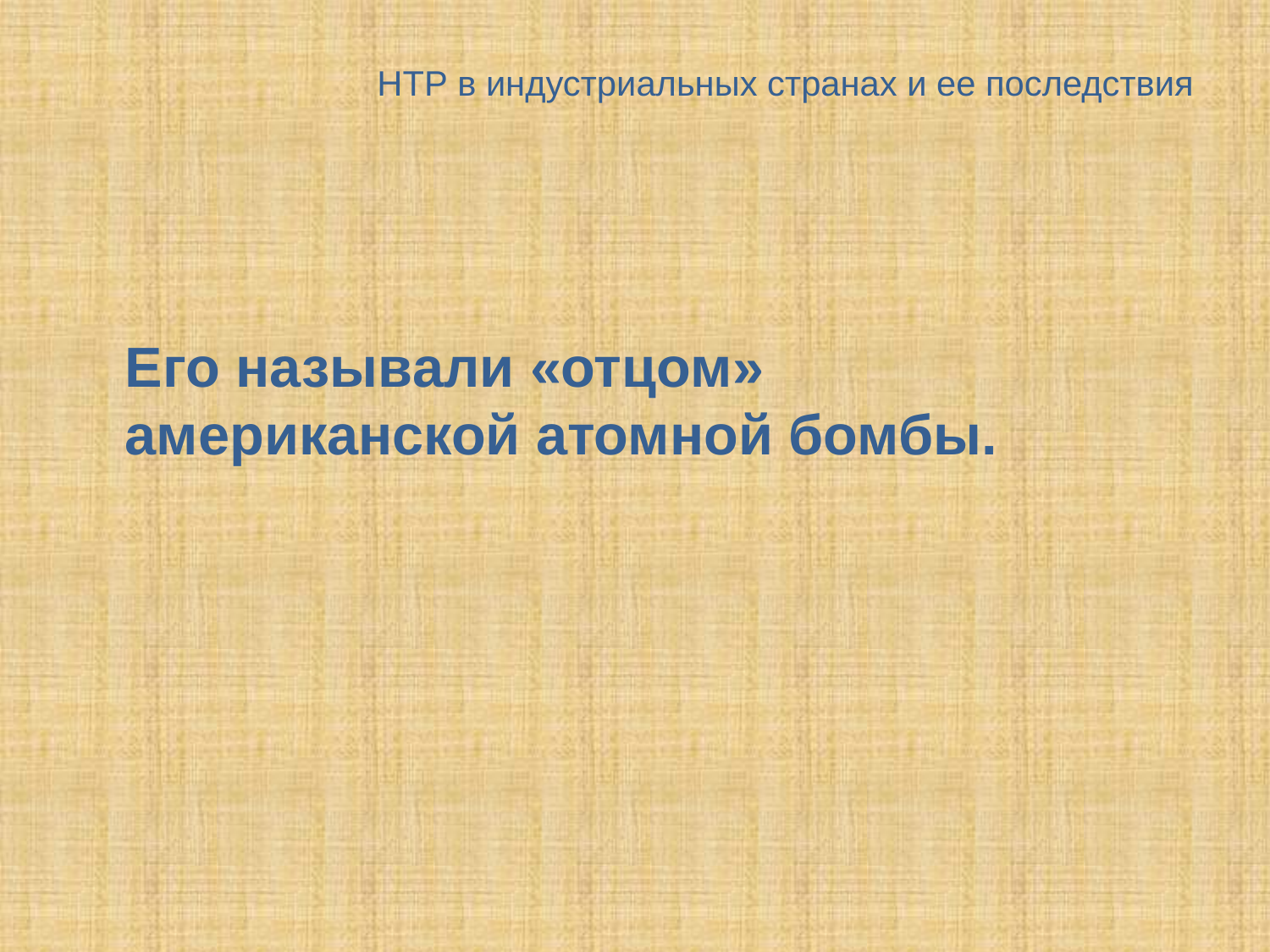

# НТР в индустриальных странах и ее последствия

	Его называли «отцом» американской атомной бомбы.